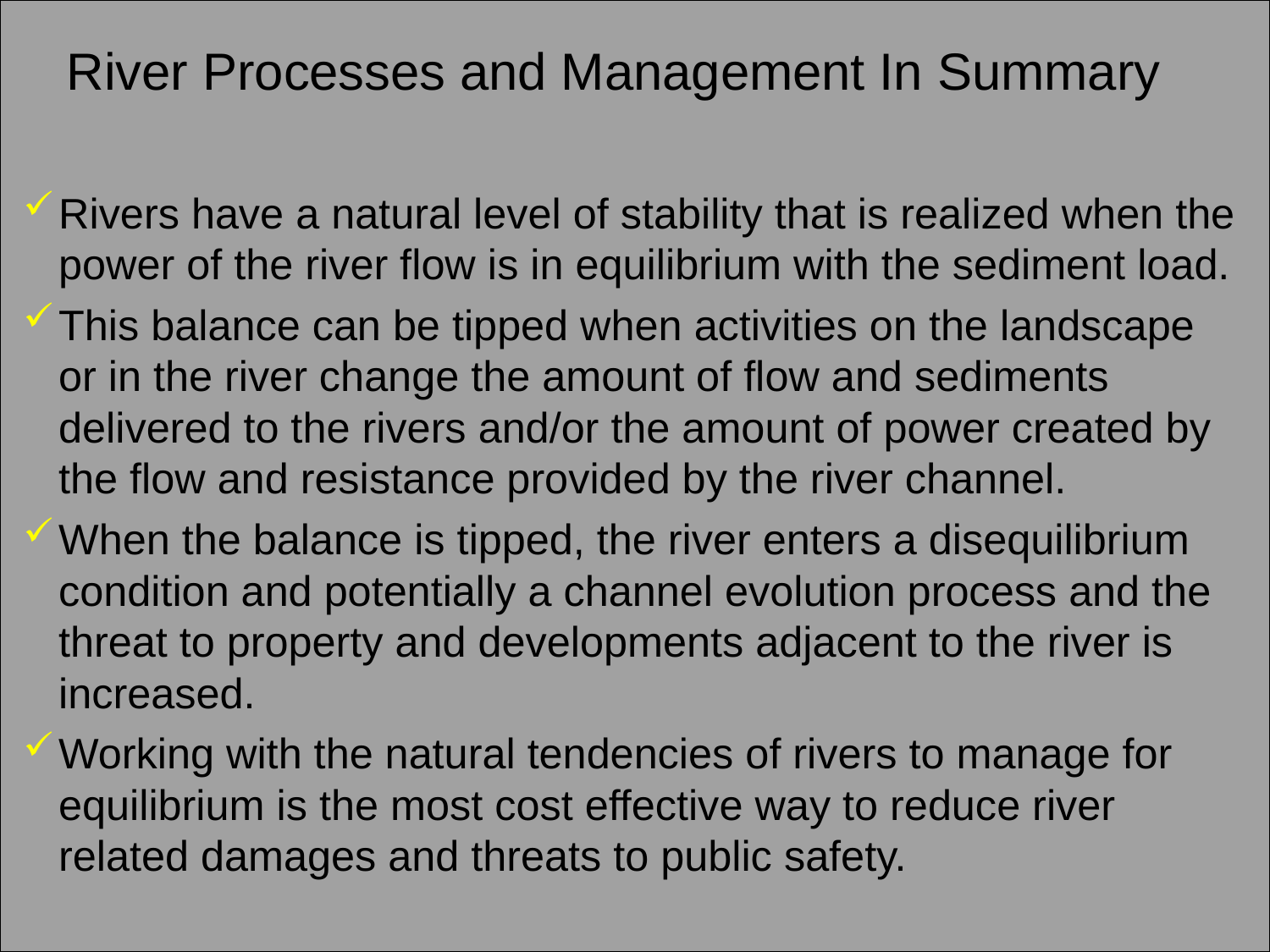

River Processes and Management In Summary
Rivers have a natural level of stability that is realized when the power of the river flow is in equilibrium with the sediment load.
This balance can be tipped when activities on the landscape or in the river change the amount of flow and sediments delivered to the rivers and/or the amount of power created by the flow and resistance provided by the river channel.
When the balance is tipped, the river enters a disequilibrium condition and potentially a channel evolution process and the threat to property and developments adjacent to the river is increased.
Working with the natural tendencies of rivers to manage for equilibrium is the most cost effective way to reduce river related damages and threats to public safety.